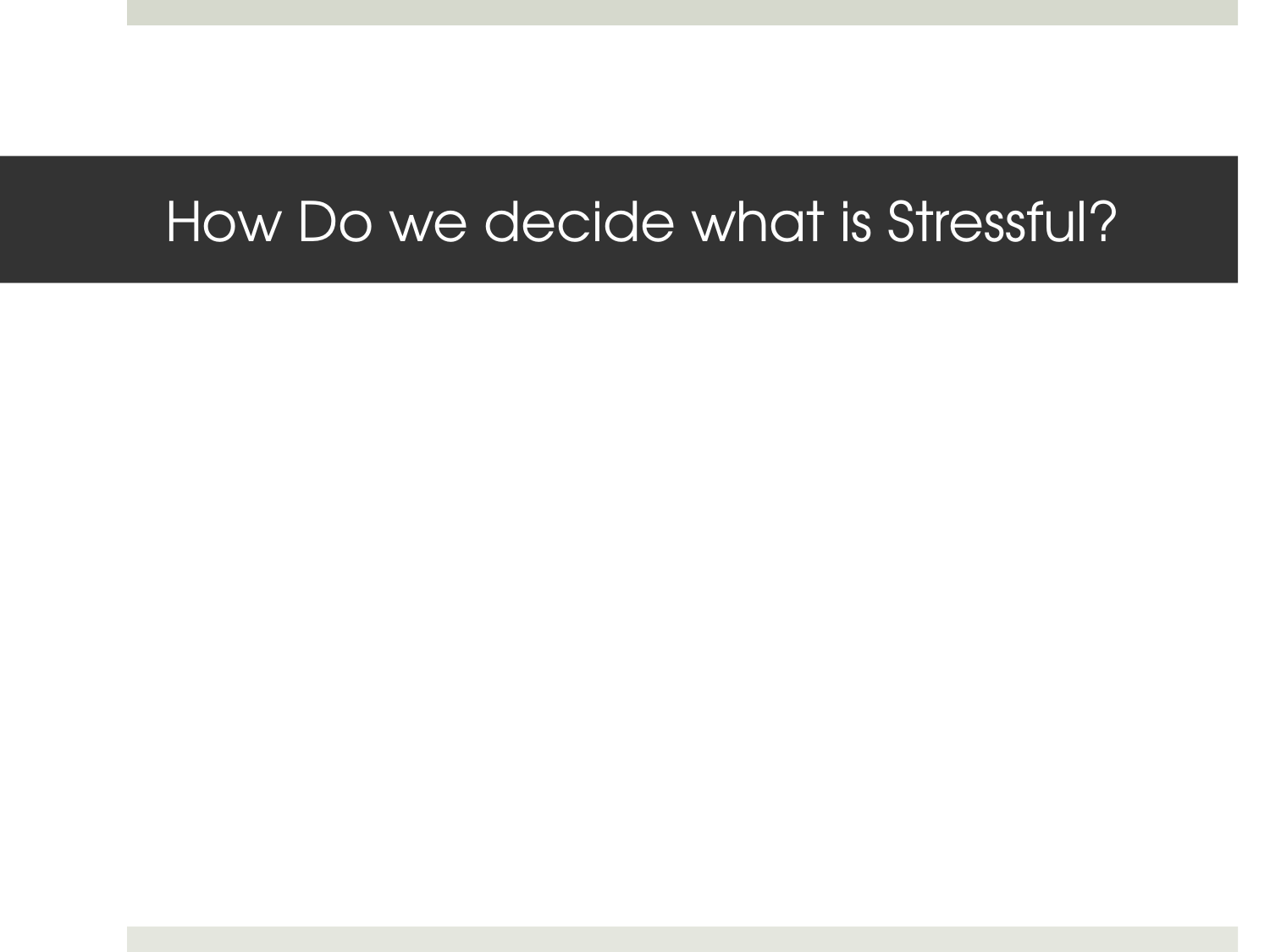

# How Do we decide what is Stressful?